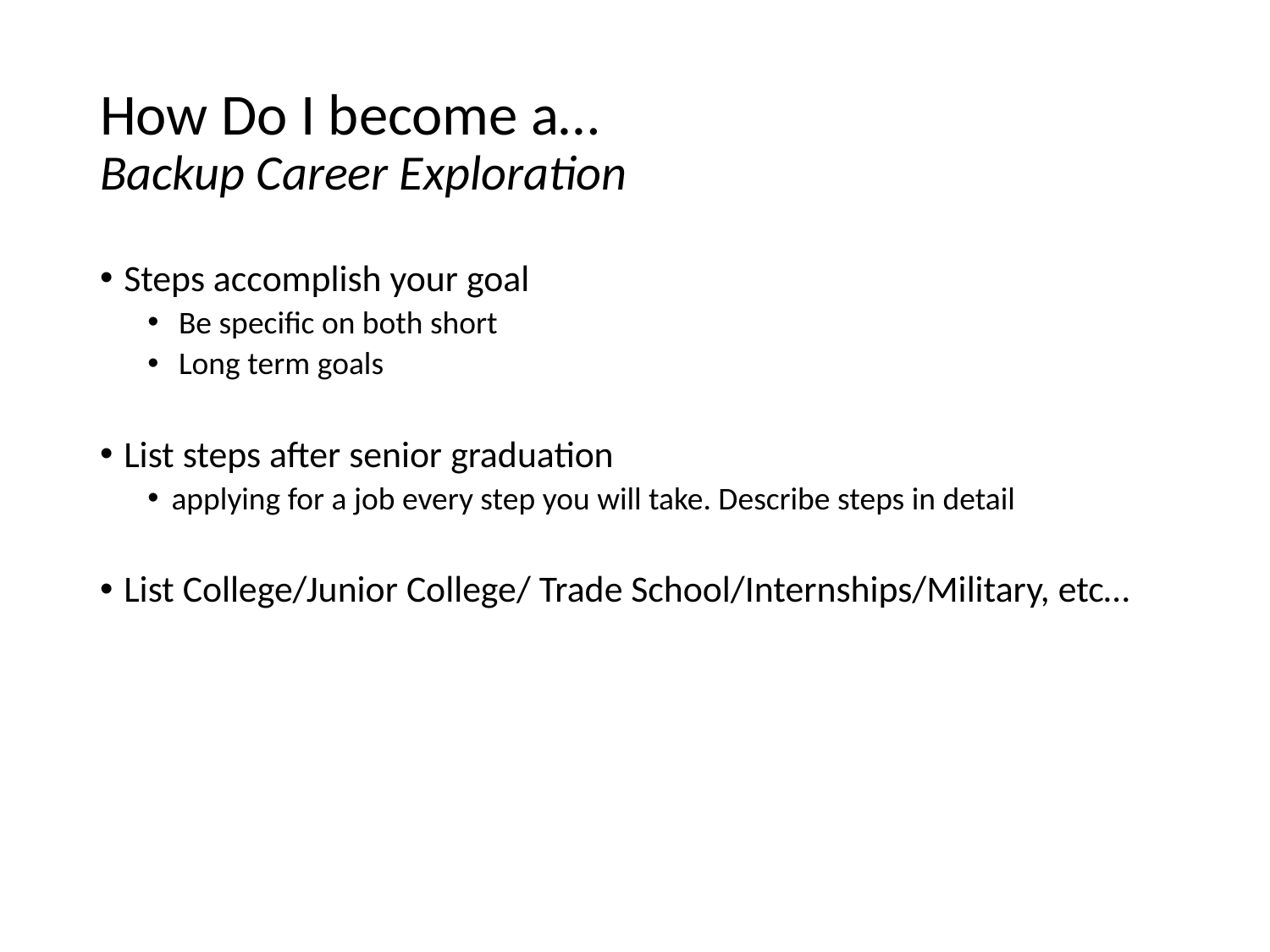

# How Do I become a… Backup Career Exploration
Steps accomplish your goal
 Be specific on both short
 Long term goals

List steps after senior graduation
applying for a job every step you will take. Describe steps in detail

List College/Junior College/ Trade School/Internships/Military, etc…